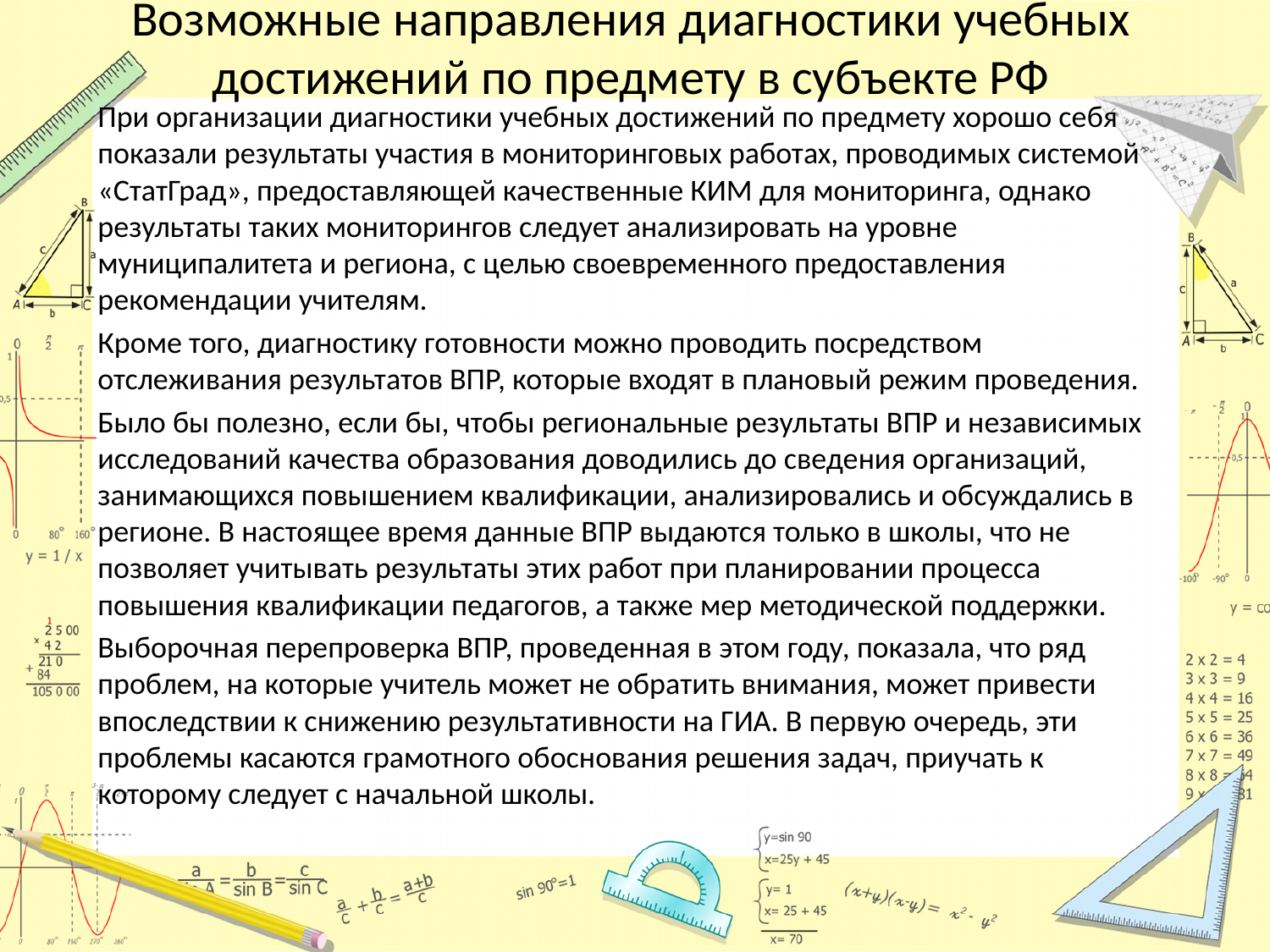

# Возможные направления диагностики учебных достижений по предмету в субъекте РФ
При организации диагностики учебных достижений по предмету хорошо себя показали результаты участия в мониторинговых работах, проводимых системой «СтатГрад», предоставляющей качественные КИМ для мониторинга, однако результаты таких мониторингов следует анализировать на уровне муниципалитета и региона, с целью своевременного предоставления рекомендации учителям.
Кроме того, диагностику готовности можно проводить посредством отслеживания результатов ВПР, которые входят в плановый режим проведения.
Было бы полезно, если бы, чтобы региональные результаты ВПР и независимых исследований качества образования доводились до сведения организаций, занимающихся повышением квалификации, анализировались и обсуждались в регионе. В настоящее время данные ВПР выдаются только в школы, что не позволяет учитывать результаты этих работ при планировании процесса повышения квалификации педагогов, а также мер методической поддержки.
Выборочная перепроверка ВПР, проведенная в этом году, показала, что ряд проблем, на которые учитель может не обратить внимания, может привести впоследствии к снижению результативности на ГИА. В первую очередь, эти проблемы касаются грамотного обоснования решения задач, приучать к которому следует с начальной школы.